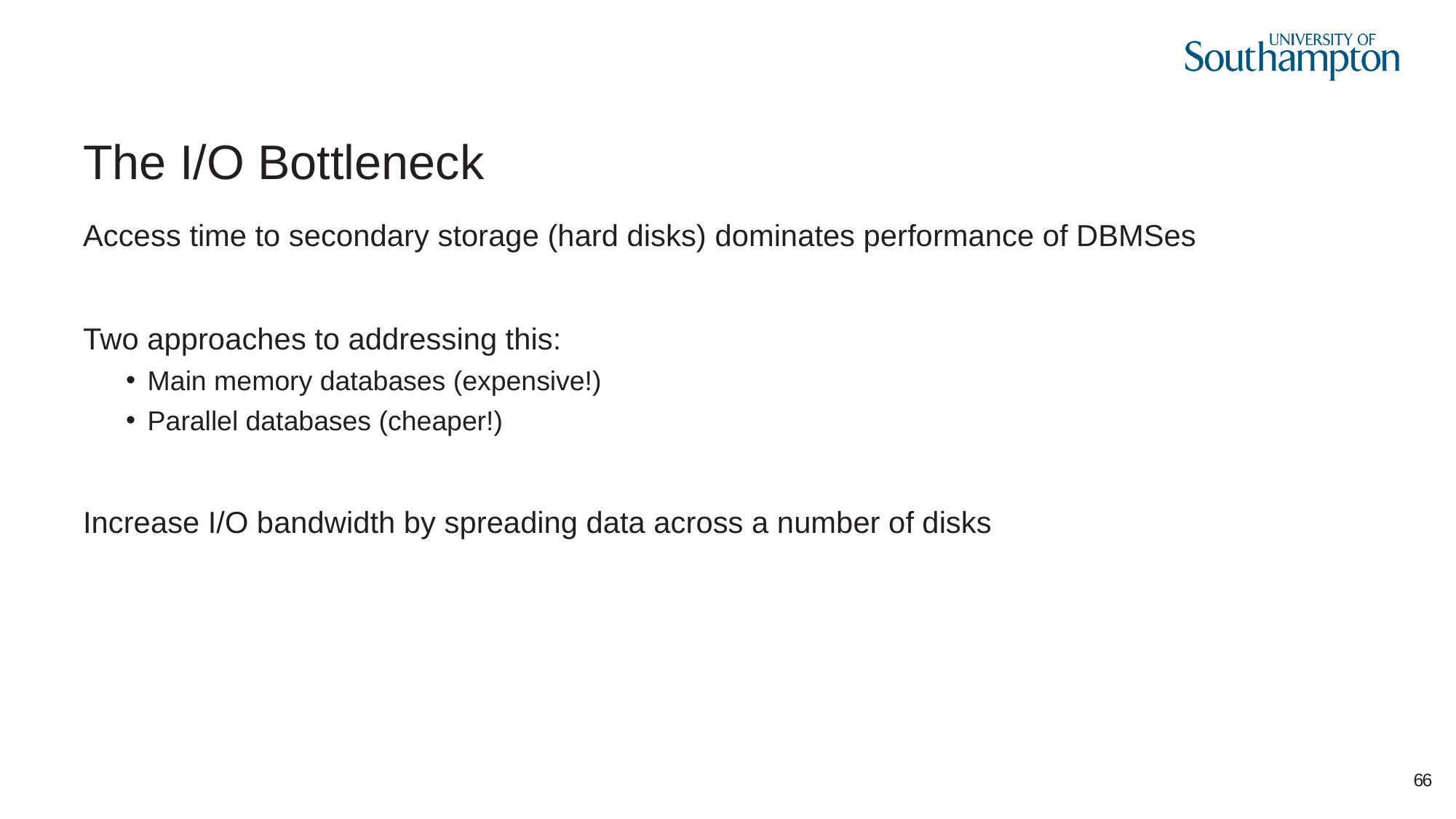

# The I/O Bottleneck
Access time to secondary storage (hard disks) dominates performance of DBMSes

Two approaches to addressing this:
Main memory databases (expensive!)
Parallel databases (cheaper!)

Increase I/O bandwidth by spreading data across a number of disks

6